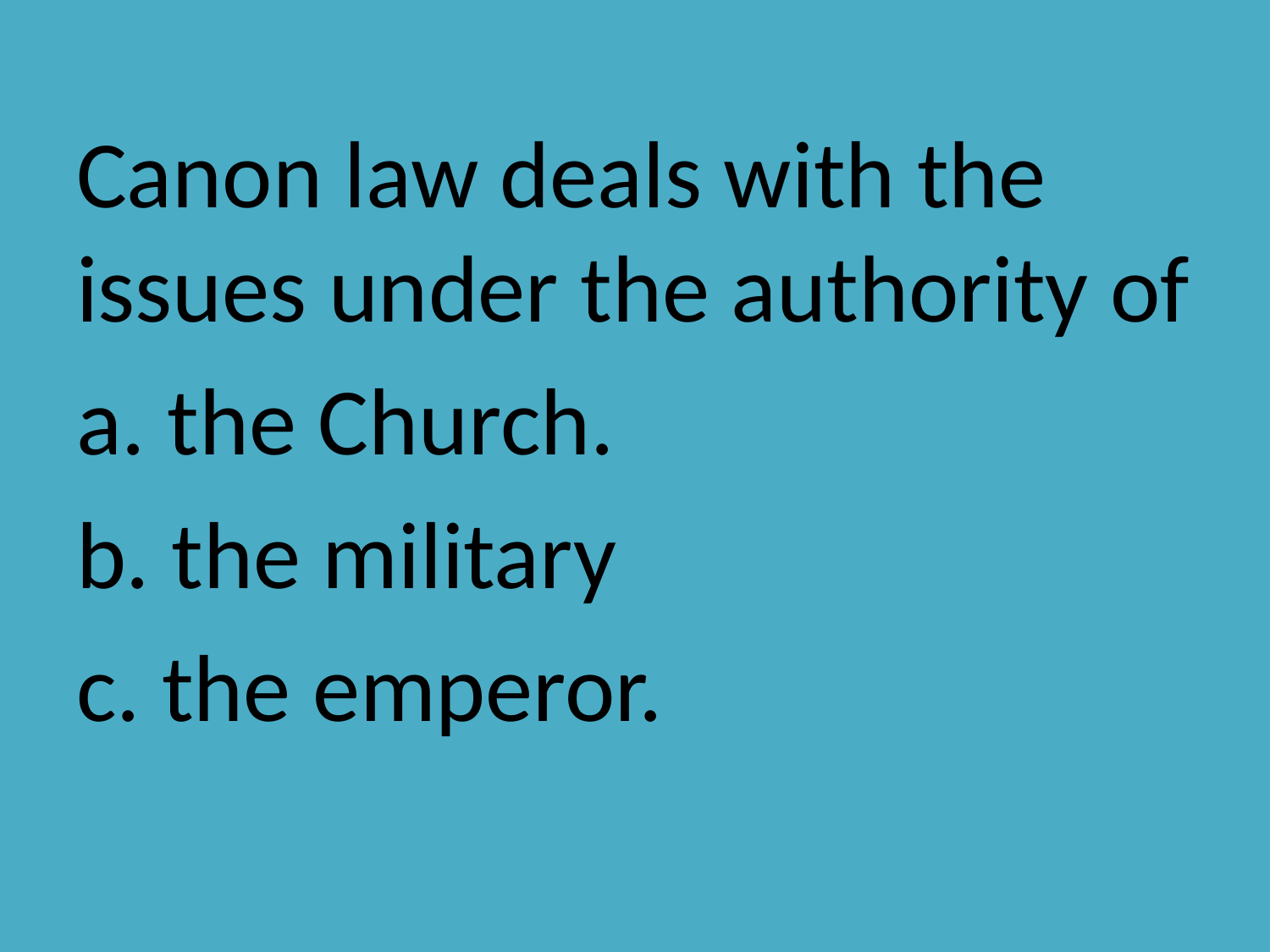

#
Canon law deals with the issues under the authority of
a. the Church.
b. the military
c. the emperor.